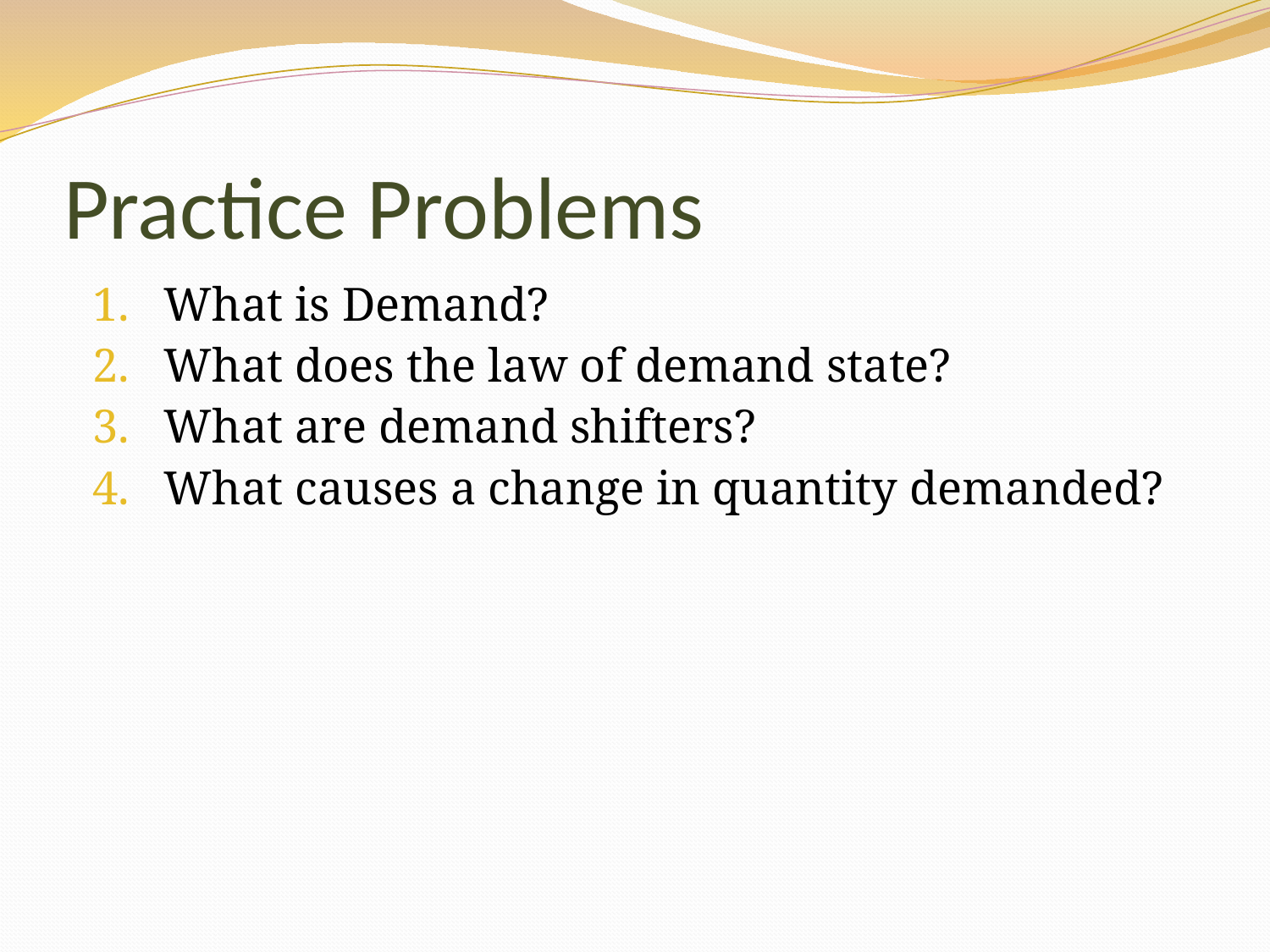

# Practice Problems
What is Demand?
What does the law of demand state?
What are demand shifters?
What causes a change in quantity demanded?